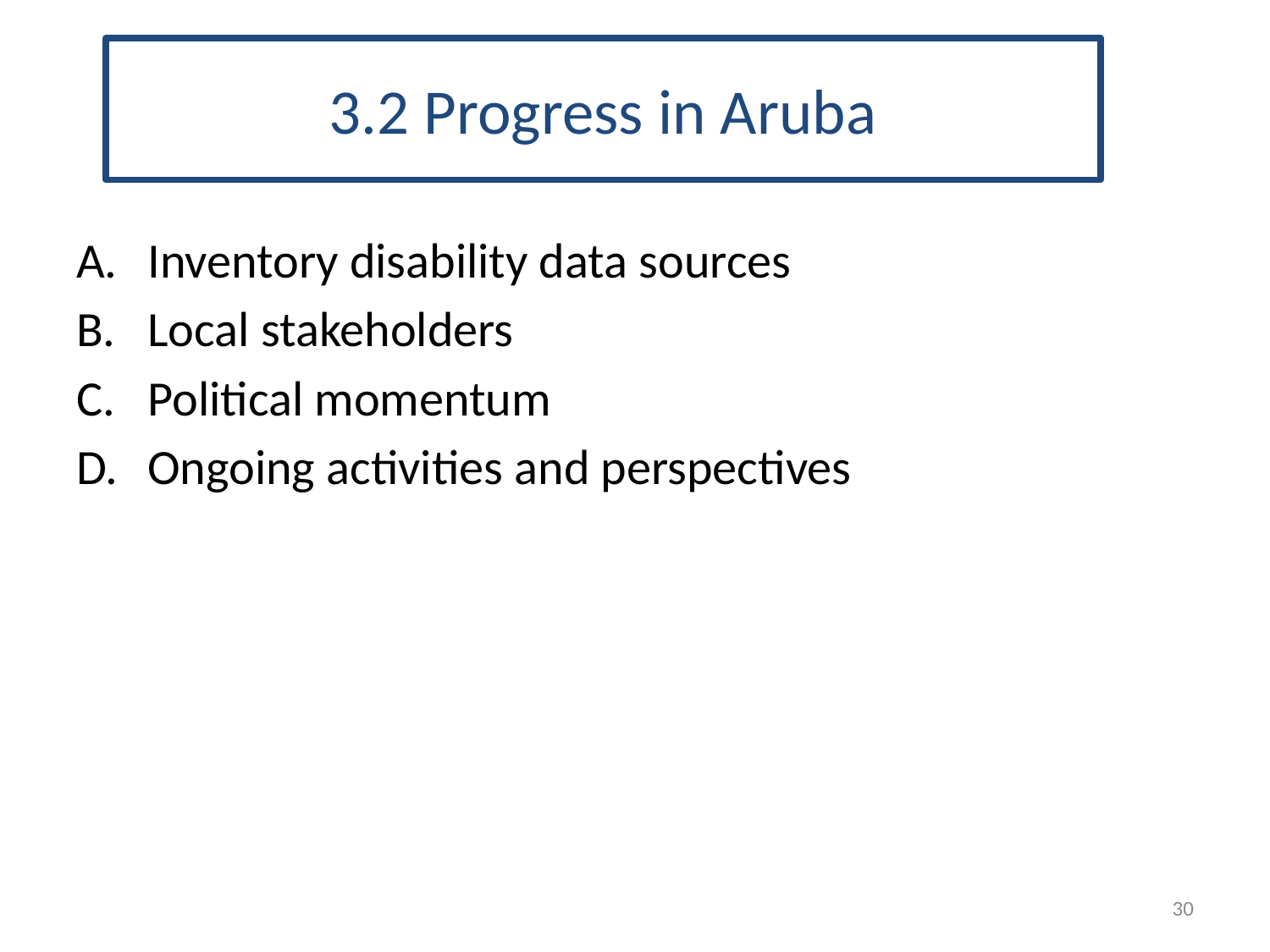

# 3.2 Progress in Aruba
Inventory disability data sources
Local stakeholders
Political momentum
Ongoing activities and perspectives
30